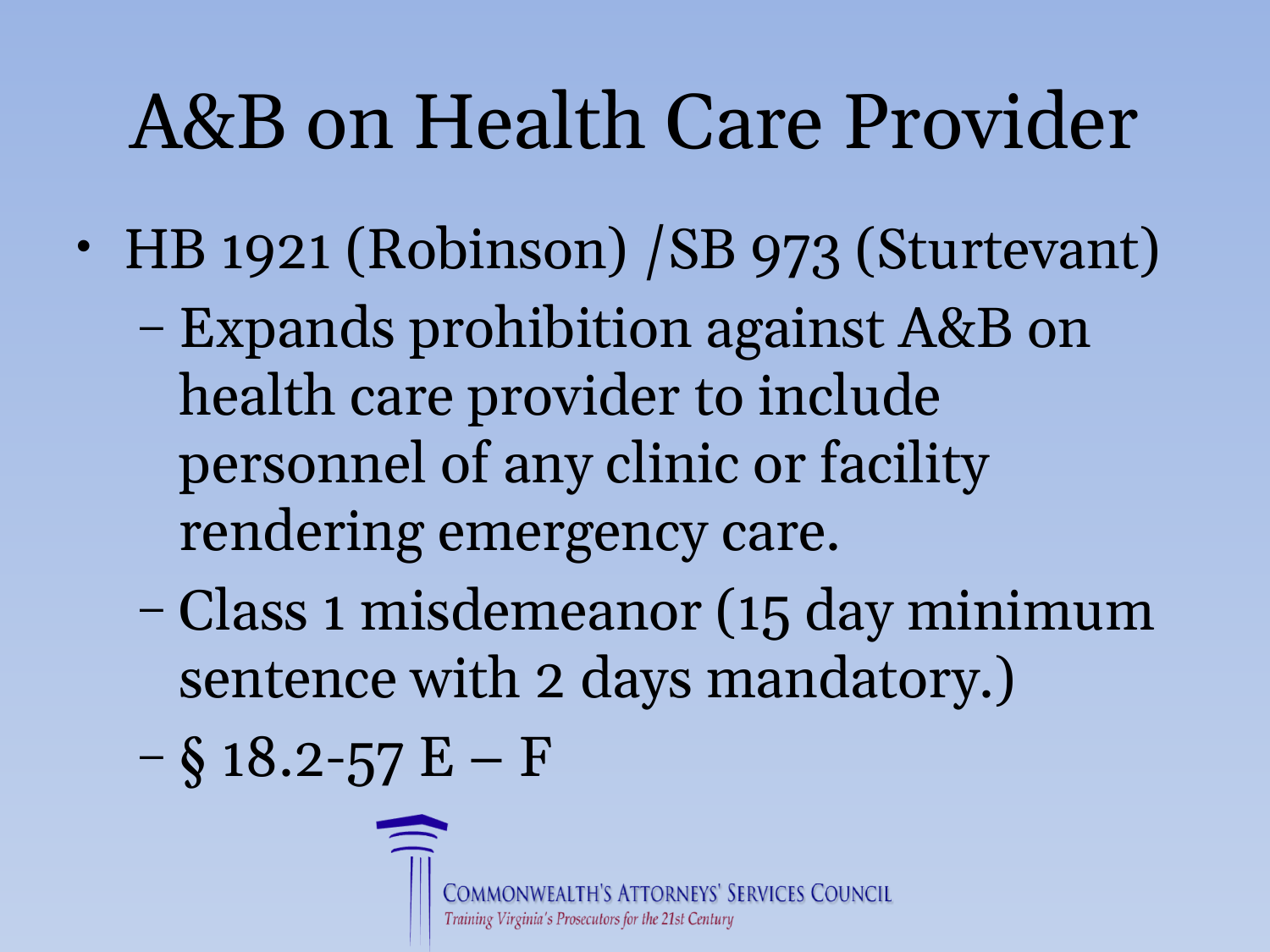

# A&B on Health Care Provider
HB 1921 (Robinson) /SB 973 (Sturtevant)
Expands prohibition against A&B on health care provider to include personnel of any clinic or facility rendering emergency care.
Class 1 misdemeanor (15 day minimum sentence with 2 days mandatory.)
§ 18.2-57 E – F